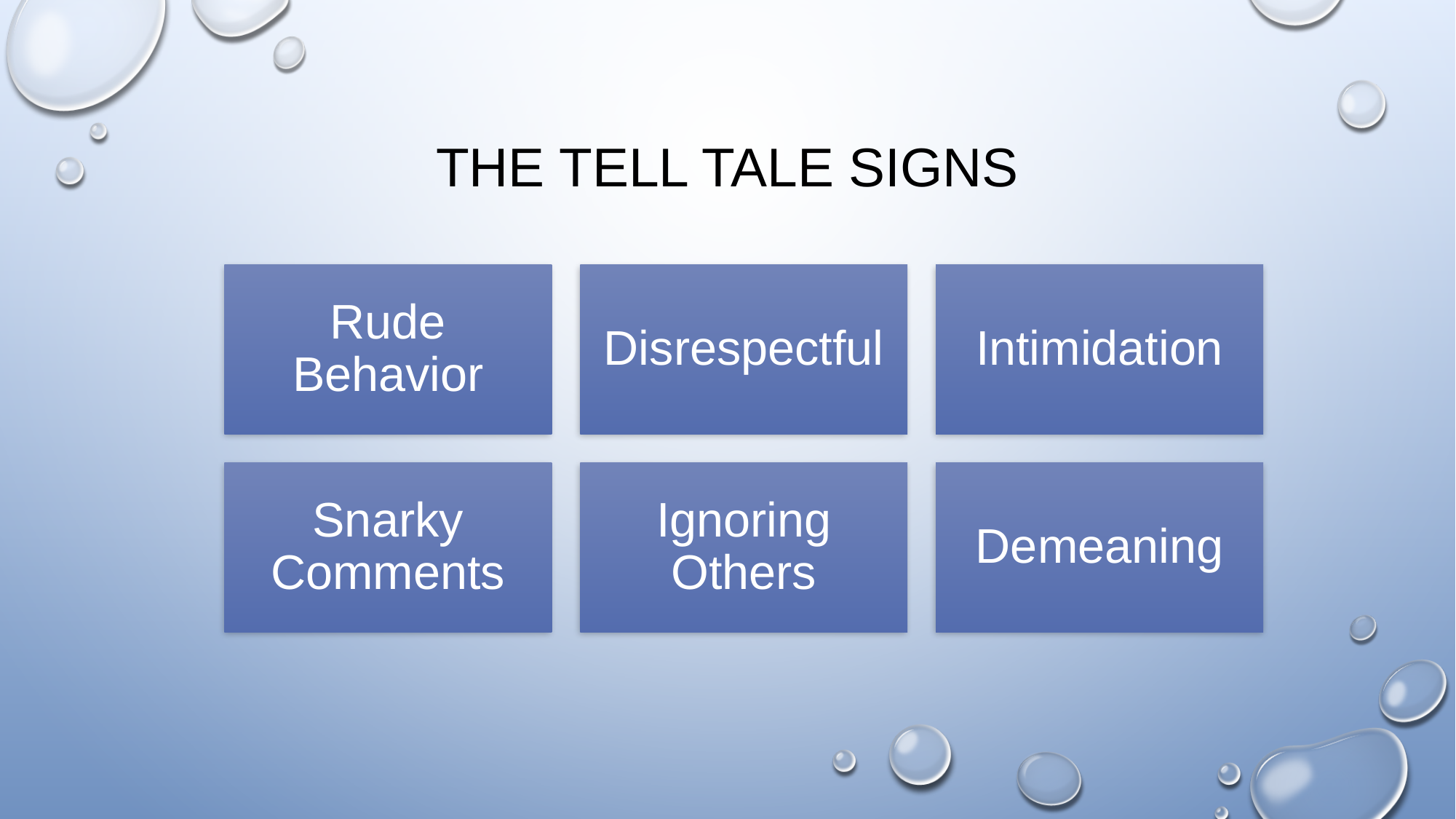

# The tell tale signs
Rude Behavior
Disrespectful
Intimidation
Snarky Comments
Ignoring Others
Demeaning